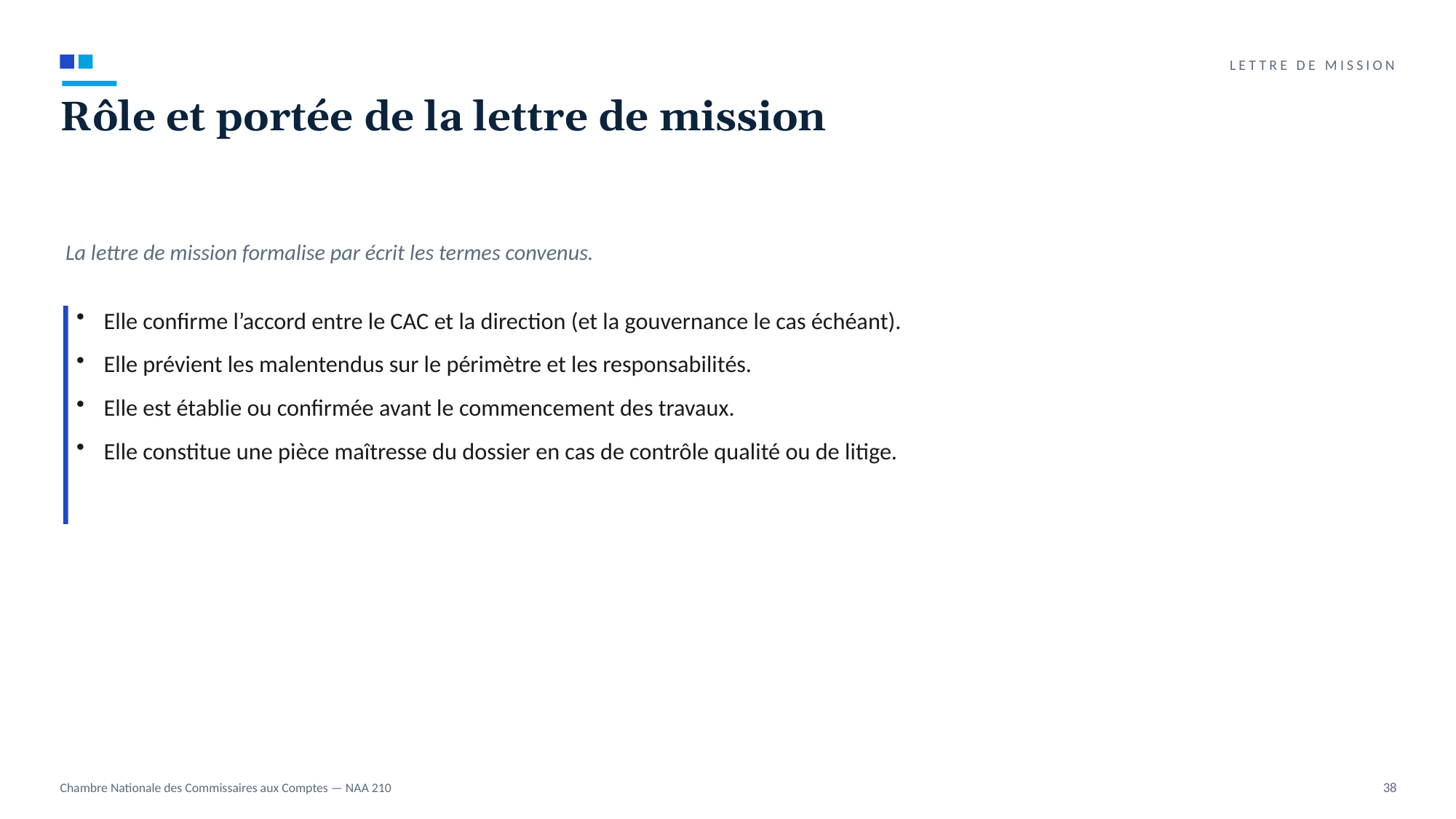

LETTRE DE MISSION

Rôle et portée de la lettre de mission
La lettre de mission formalise par écrit les termes convenus.

Elle confirme l’accord entre le CAC et la direction (et la gouvernance le cas échéant).
Elle prévient les malentendus sur le périmètre et les responsabilités.
Elle est établie ou confirmée avant le commencement des travaux.
Elle constitue une pièce maîtresse du dossier en cas de contrôle qualité ou de litige.
Chambre Nationale des Commissaires aux Comptes — NAA 210
38